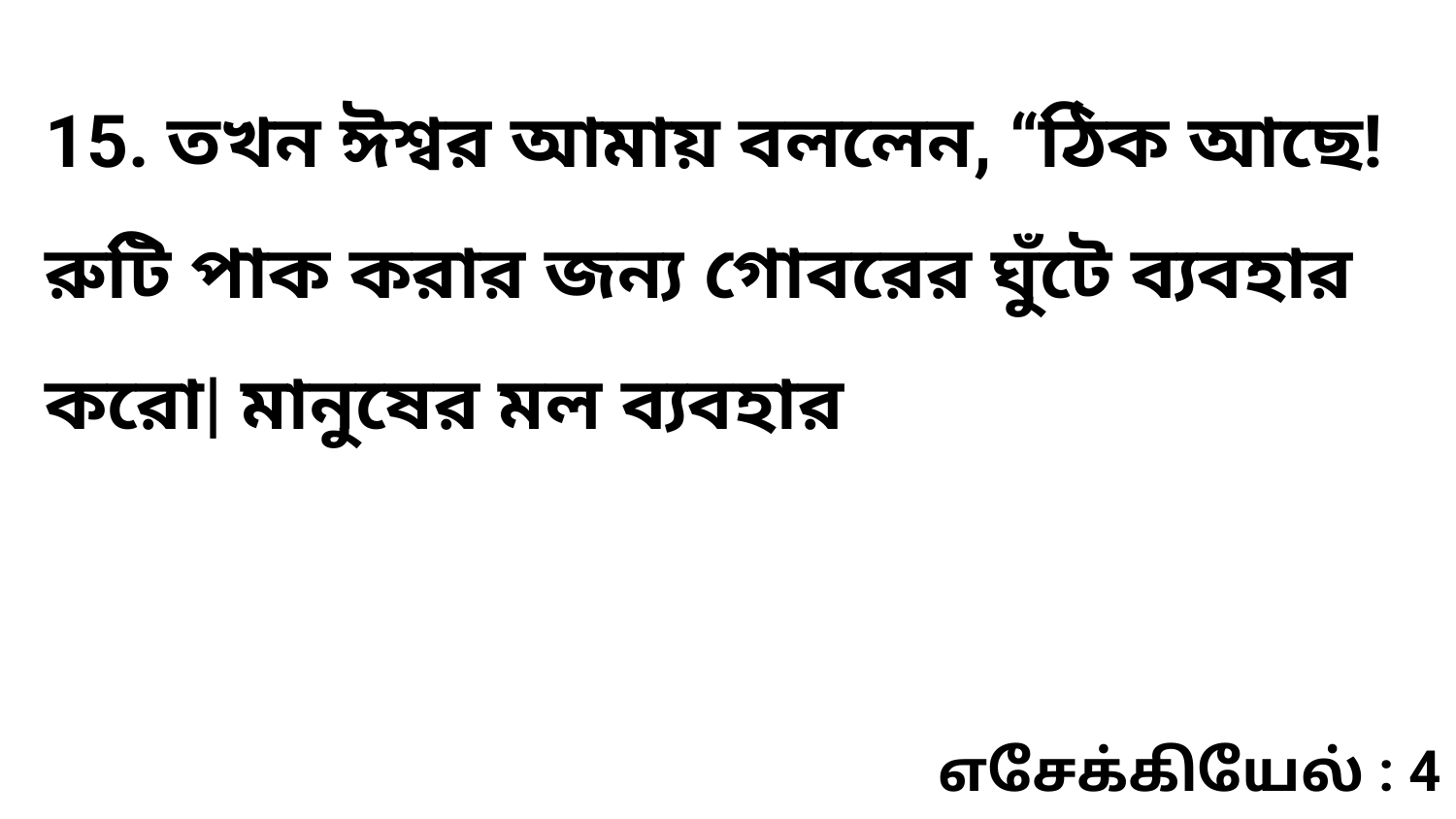

15. তখন ঈশ্বর আমায় বললেন, “ঠিক আছে! রুটি পাক করার জন্য গোবরের ঘুঁটে ব্যবহার করো| মানুষের মল ব্যবহার
எசேக்கியேல் : 4